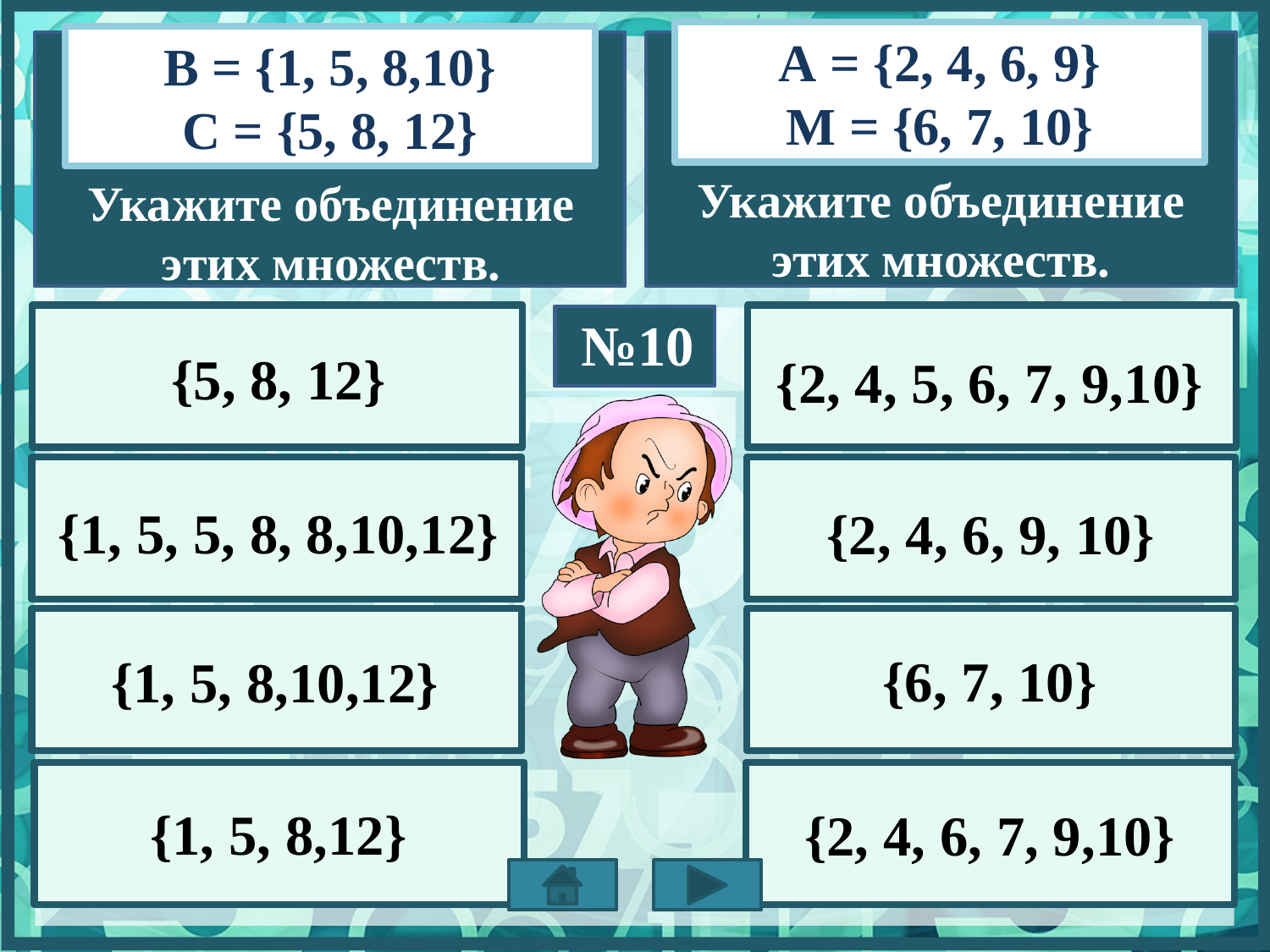

А = {2, 4, 6, 9}
М = {6, 7, 10}
B = {1, 5, 8,10}
С = {5, 8, 12}
Укажите объединение этих множеств.
Укажите объединение этих множеств.
№10
{5, 8, 12}
{2, 4, 5, 6, 7, 9,10}
{2, 4, 6, 9, 10}
{1, 5, 5, 8, 8,10,12}
{1, 5, 8,10,12}
{6, 7, 10}
{1, 5, 8,12}
{2, 4, 6, 7, 9,10}